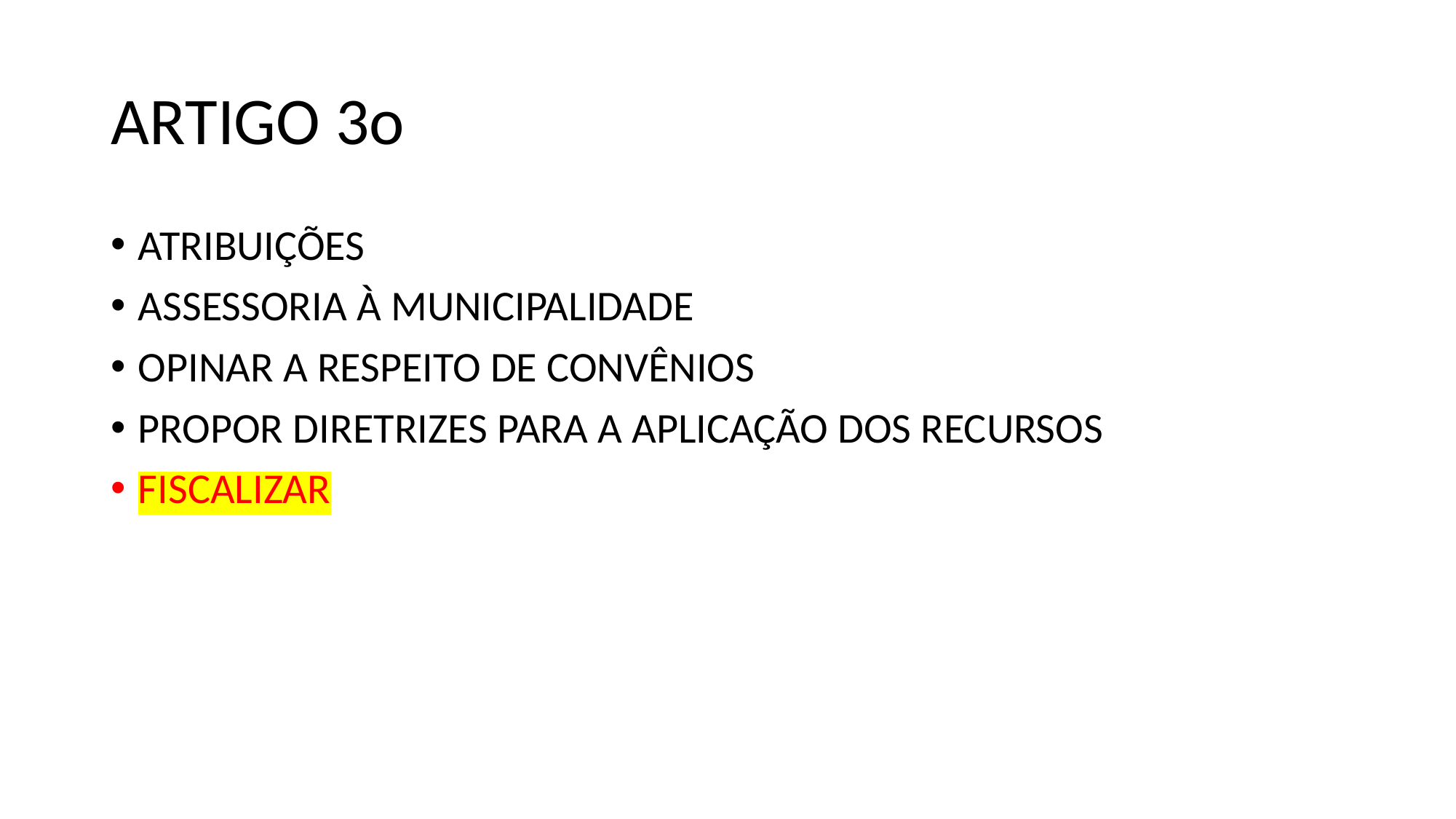

# ARTIGO 3o
ATRIBUIÇÕES
ASSESSORIA À MUNICIPALIDADE
OPINAR A RESPEITO DE CONVÊNIOS
PROPOR DIRETRIZES PARA A APLICAÇÃO DOS RECURSOS
FISCALIZAR